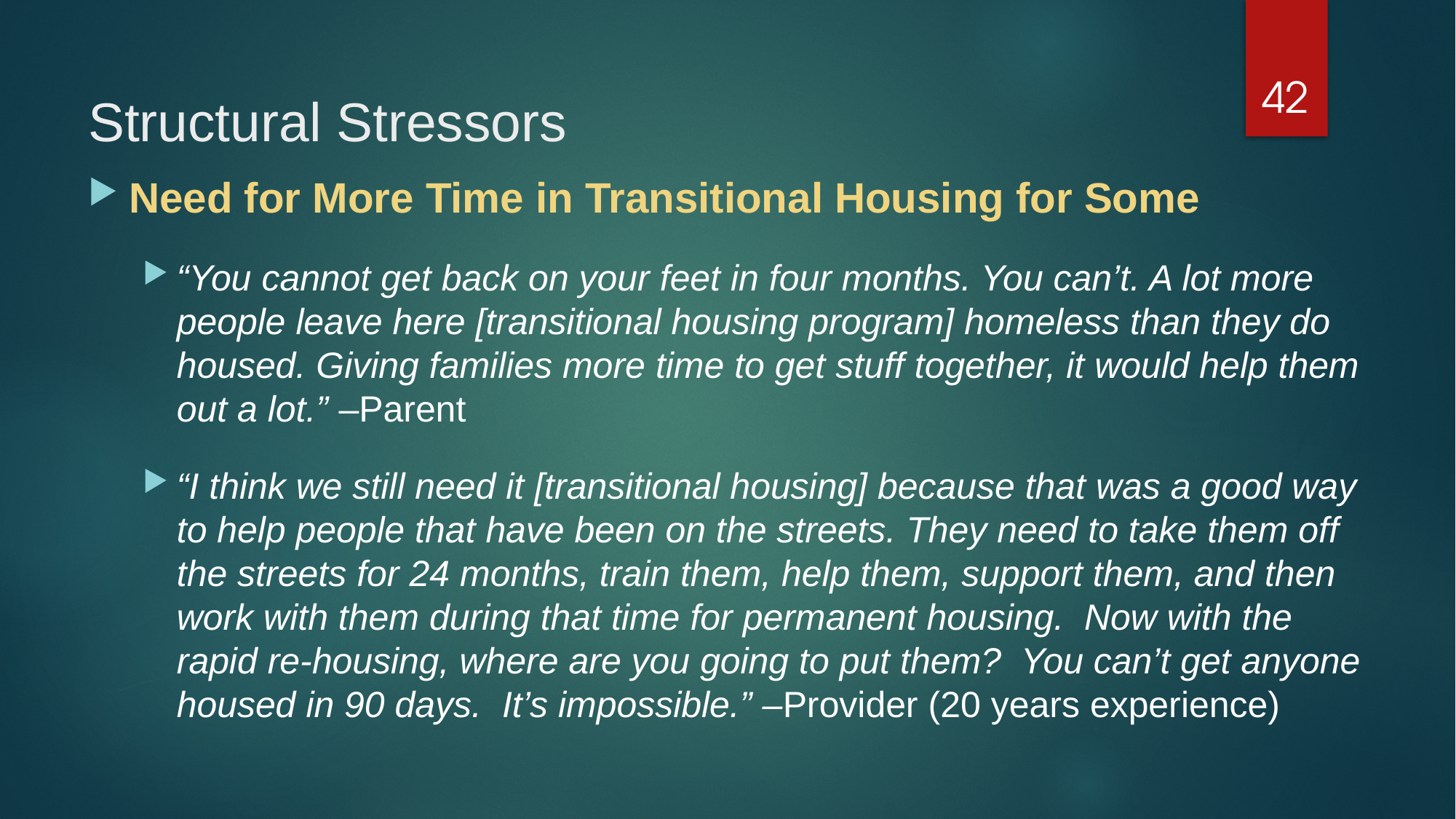

42
# Structural Stressors
Need for More Time in Transitional Housing for Some
“You cannot get back on your feet in four months. You can’t. A lot more people leave here [transitional housing program] homeless than they do housed. Giving families more time to get stuff together, it would help them out a lot.” –Parent
“I think we still need it [transitional housing] because that was a good way to help people that have been on the streets. They need to take them off the streets for 24 months, train them, help them, support them, and then work with them during that time for permanent housing.  Now with the rapid re-housing, where are you going to put them?  You can’t get anyone housed in 90 days.  It’s impossible.” –Provider (20 years experience)